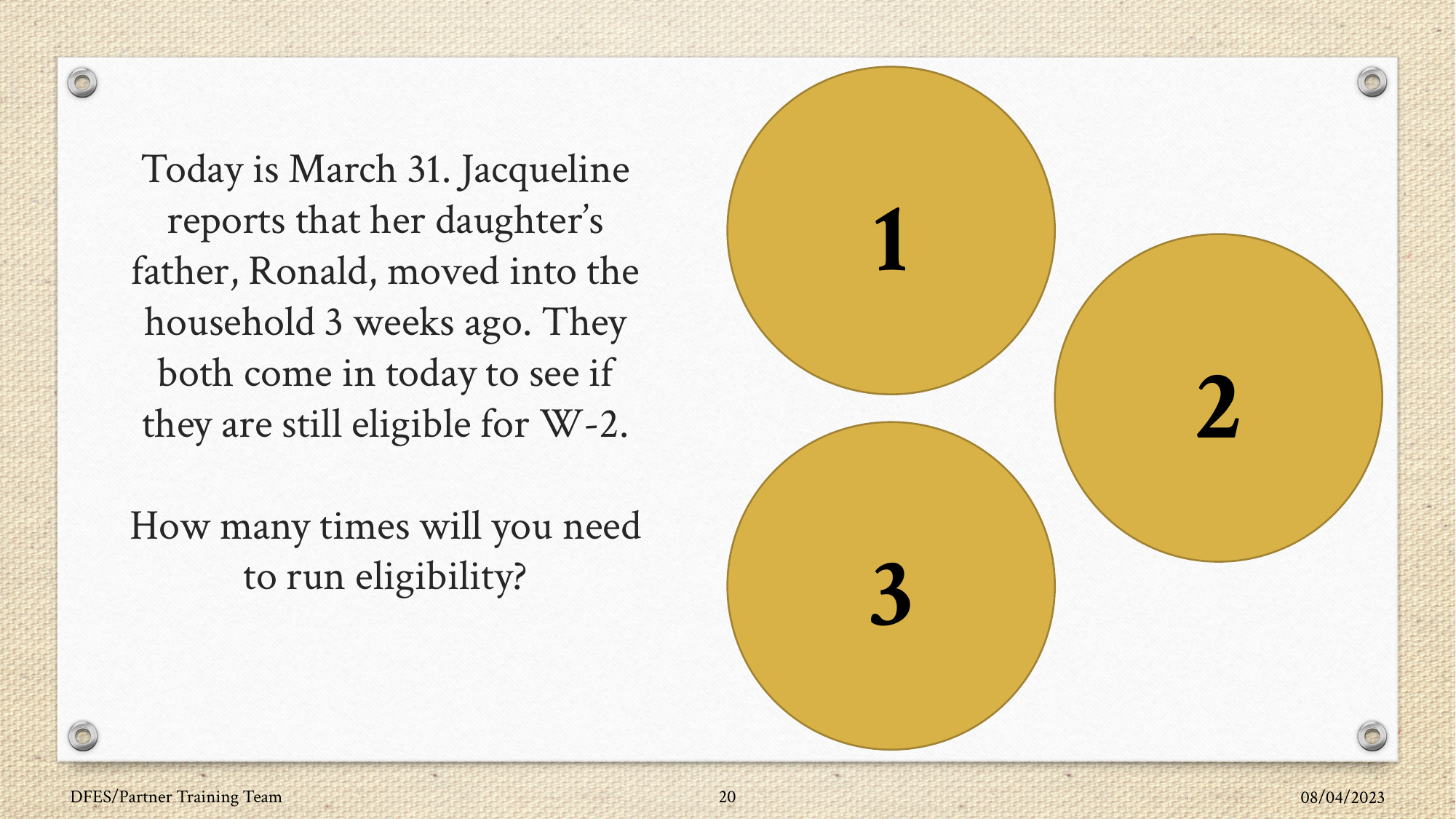

1
Today is March 31. Jacqueline reports that her daughter’s father, Ronald, moved into the household 3 weeks ago. They both come in today to see if they are still eligible for W-2.

How many times will you need to run eligibility?
2
3
DFES/Partner Training Team
20
08/04/2023